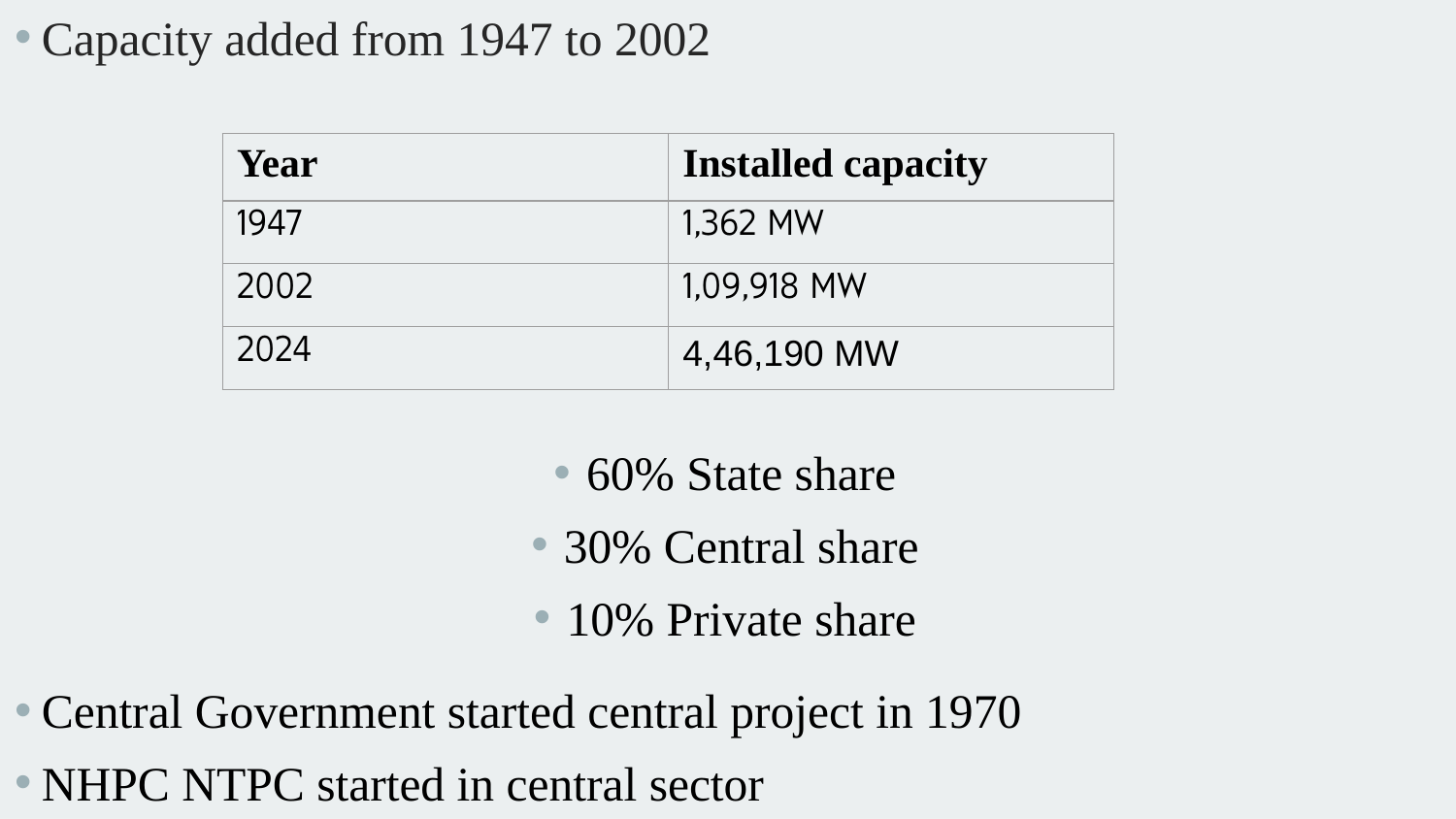

Capacity added from 1947 to 2002

60% State share
30% Central share
10% Private share

Central Government started central project in 1970
NHPC NTPC started in central sector

| Year | Installed capacity |
| --- | --- |
| 1947 | 1,362 MW |
| 2002 | 1,09,918 MW |
| 2024 | 4,46,190 MW |